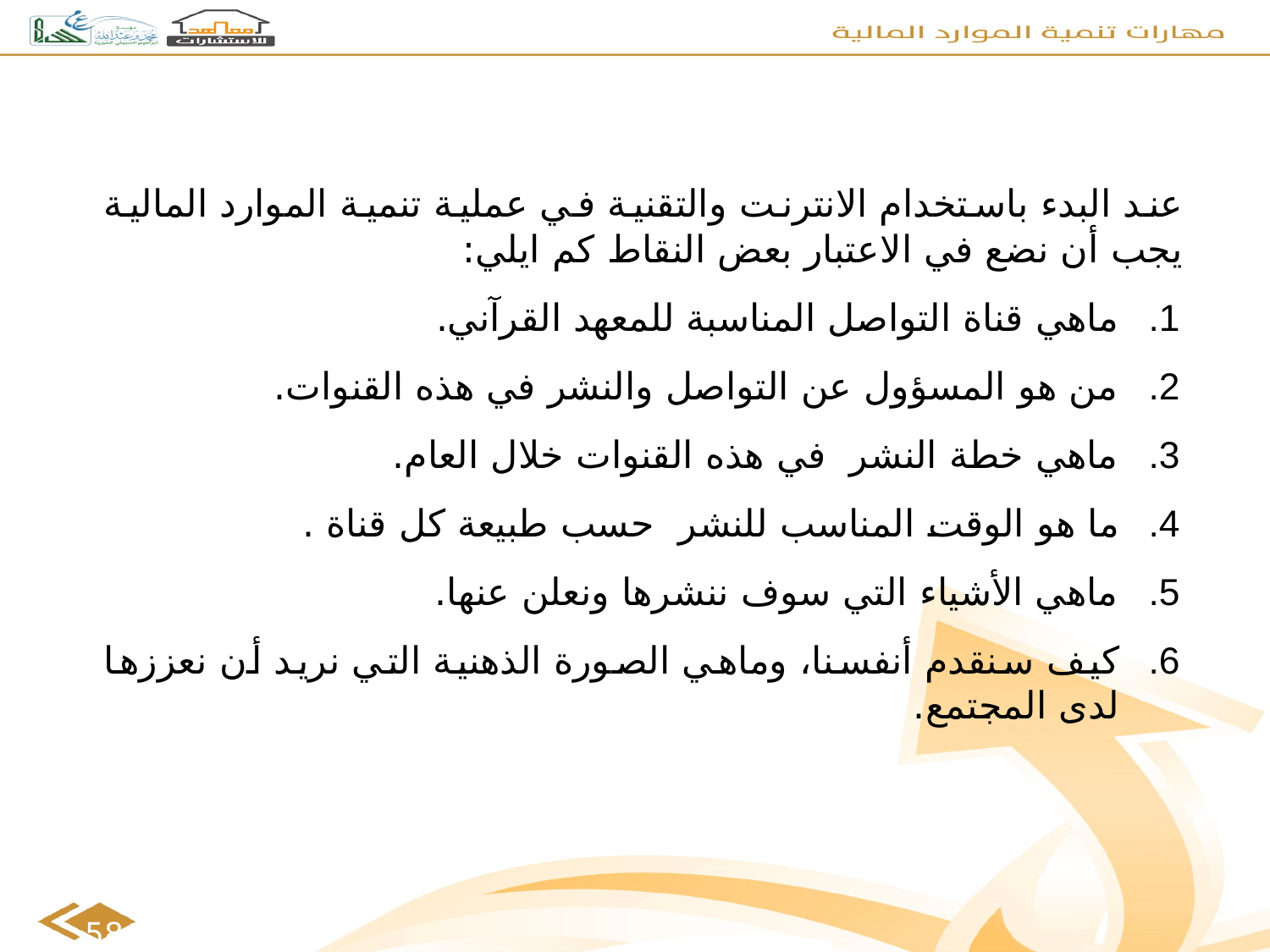

عند البدء باستخدام الانترنت والتقنية في عملية تنمية الموارد المالية يجب أن نضع في الاعتبار بعض النقاط كم ايلي:
ماهي قناة التواصل المناسبة للمعهد القرآني.
من هو المسؤول عن التواصل والنشر في هذه القنوات.
ماهي خطة النشر  في هذه القنوات خلال العام.
ما هو الوقت المناسب للنشر  حسب طبيعة كل قناة .
ماهي الأشياء التي سوف ننشرها ونعلن عنها.
كيف سنقدم أنفسنا، وماهي الصورة الذهنية التي نريد أن نعززها لدى المجتمع.